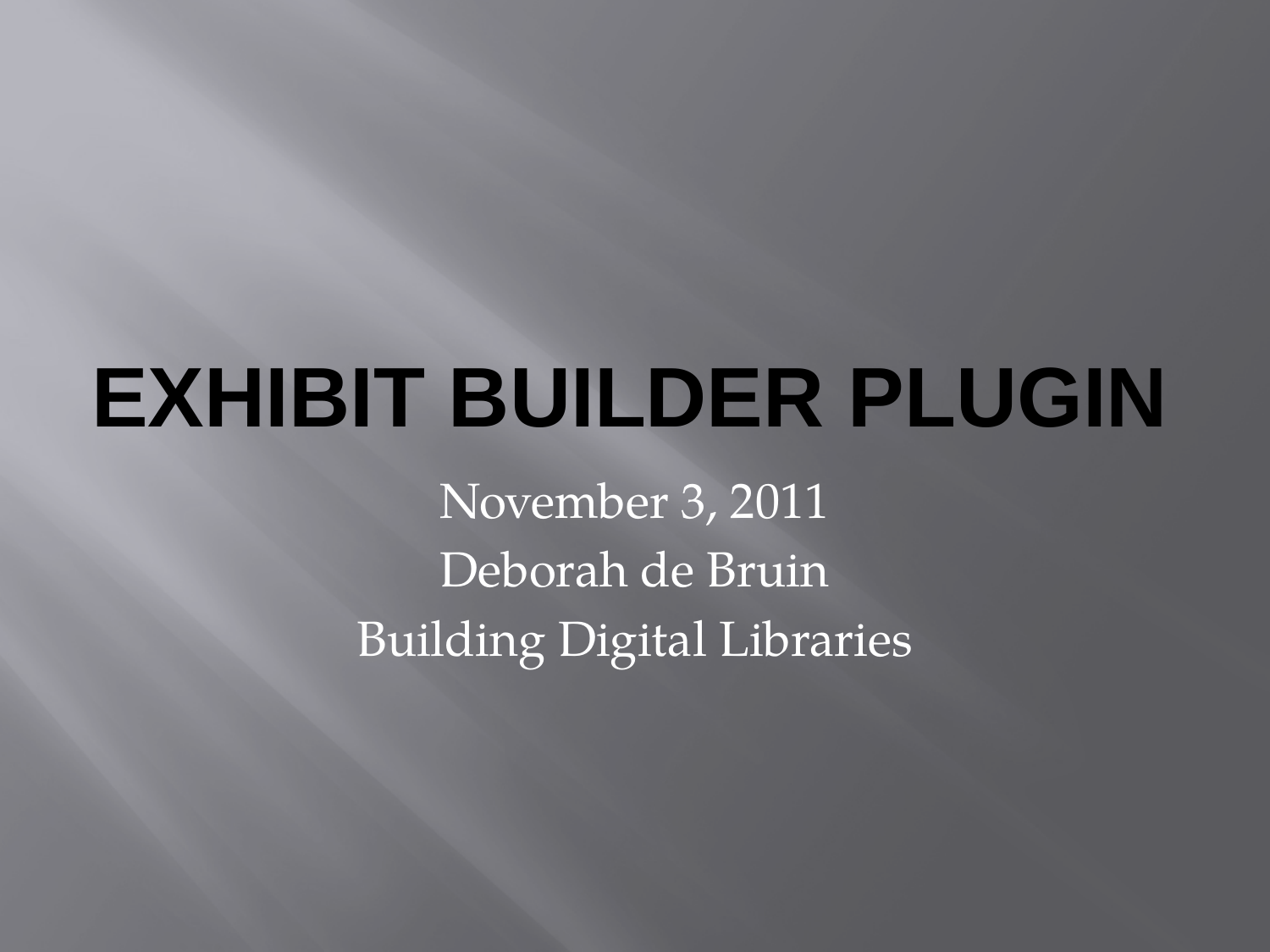

# Exhibit Builder Plugin
November 3, 2011
Deborah de Bruin
Building Digital Libraries